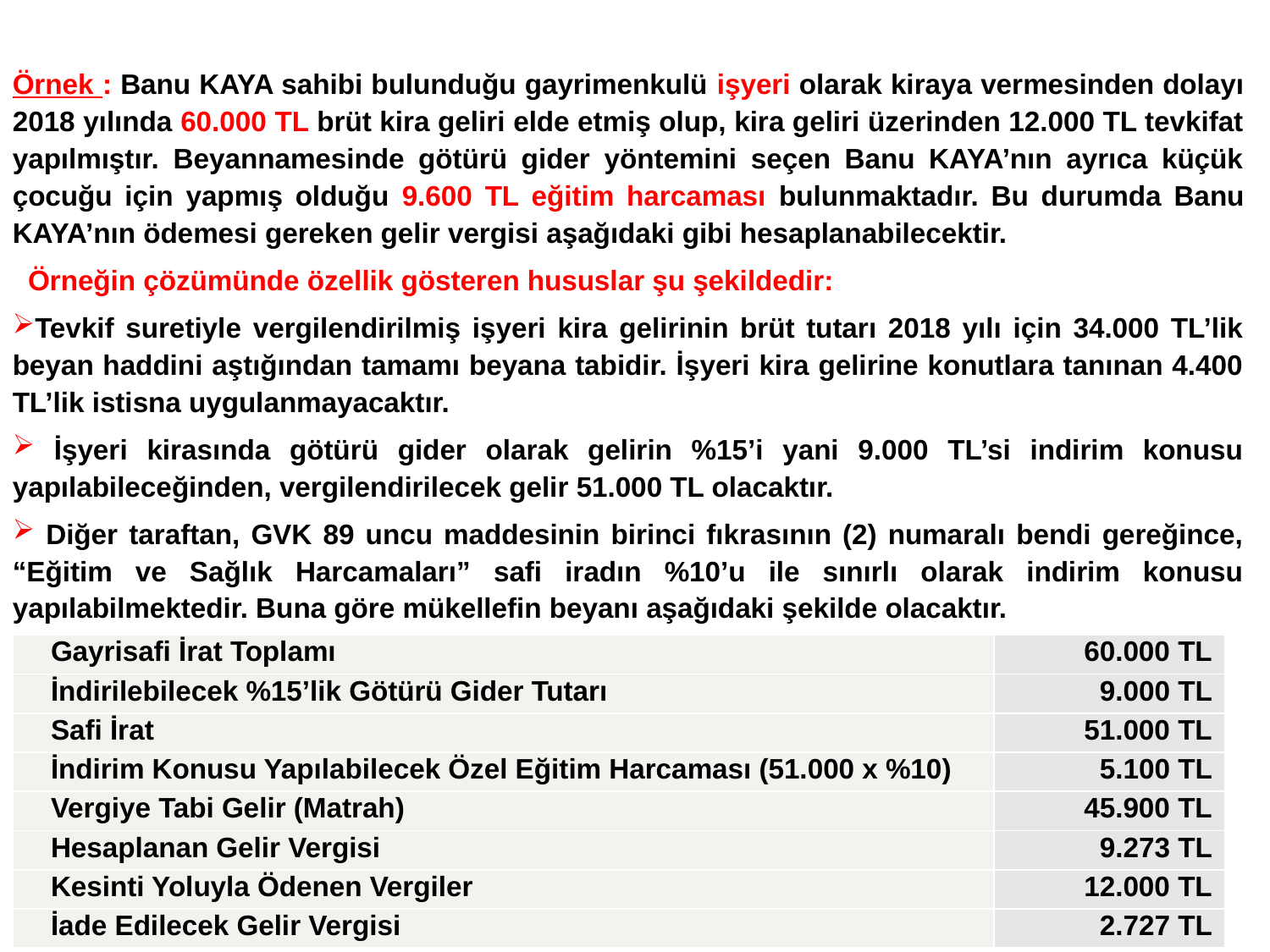

Örnek : Banu KAYA sahibi bulunduğu gayrimenkulü işyeri olarak kiraya vermesinden dolayı 2018 yılında 60.000 TL brüt kira geliri elde etmiş olup, kira geliri üzerinden 12.000 TL tevkifat yapılmıştır. Beyannamesinde götürü gider yöntemini seçen Banu KAYA’nın ayrıca küçük çocuğu için yapmış olduğu 9.600 TL eğitim harcaması bulunmaktadır. Bu durumda Banu KAYA’nın ödemesi gereken gelir vergisi aşağıdaki gibi hesaplanabilecektir.
  Örneğin çözümünde özellik gösteren hususlar şu şekildedir:
Tevkif suretiyle vergilendirilmiş işyeri kira gelirinin brüt tutarı 2018 yılı için 34.000 TL’lik beyan haddini aştığından tamamı beyana tabidir. İşyeri kira gelirine konutlara tanınan 4.400 TL’lik istisna uygulanmayacaktır.
 İşyeri kirasında götürü gider olarak gelirin %15’i yani 9.000 TL’si indirim konusu yapılabileceğinden, vergilendirilecek gelir 51.000 TL olacaktır.
 Diğer taraftan, GVK 89 uncu maddesinin birinci fıkrasının (2) numaralı bendi gereğince, “Eğitim ve Sağlık Harcamaları” safi iradın %10’u ile sınırlı olarak indirim konusu yapılabilmektedir. Buna göre mükellefin beyanı aşağıdaki şekilde olacaktır.

| Gayrisafi İrat Toplamı | 60.000 TL |
| --- | --- |
| İndirilebilecek %15’lik Götürü Gider Tutarı | 9.000 TL |
| Safi İrat | 51.000 TL |
| İndirim Konusu Yapılabilecek Özel Eğitim Harcaması (51.000 x %10) | 5.100 TL |
| Vergiye Tabi Gelir (Matrah) | 45.900 TL |
| Hesaplanan Gelir Vergisi | 9.273 TL |
| Kesinti Yoluyla Ödenen Vergiler | 12.000 TL |
| İade Edilecek Gelir Vergisi | 2.727 TL |
143